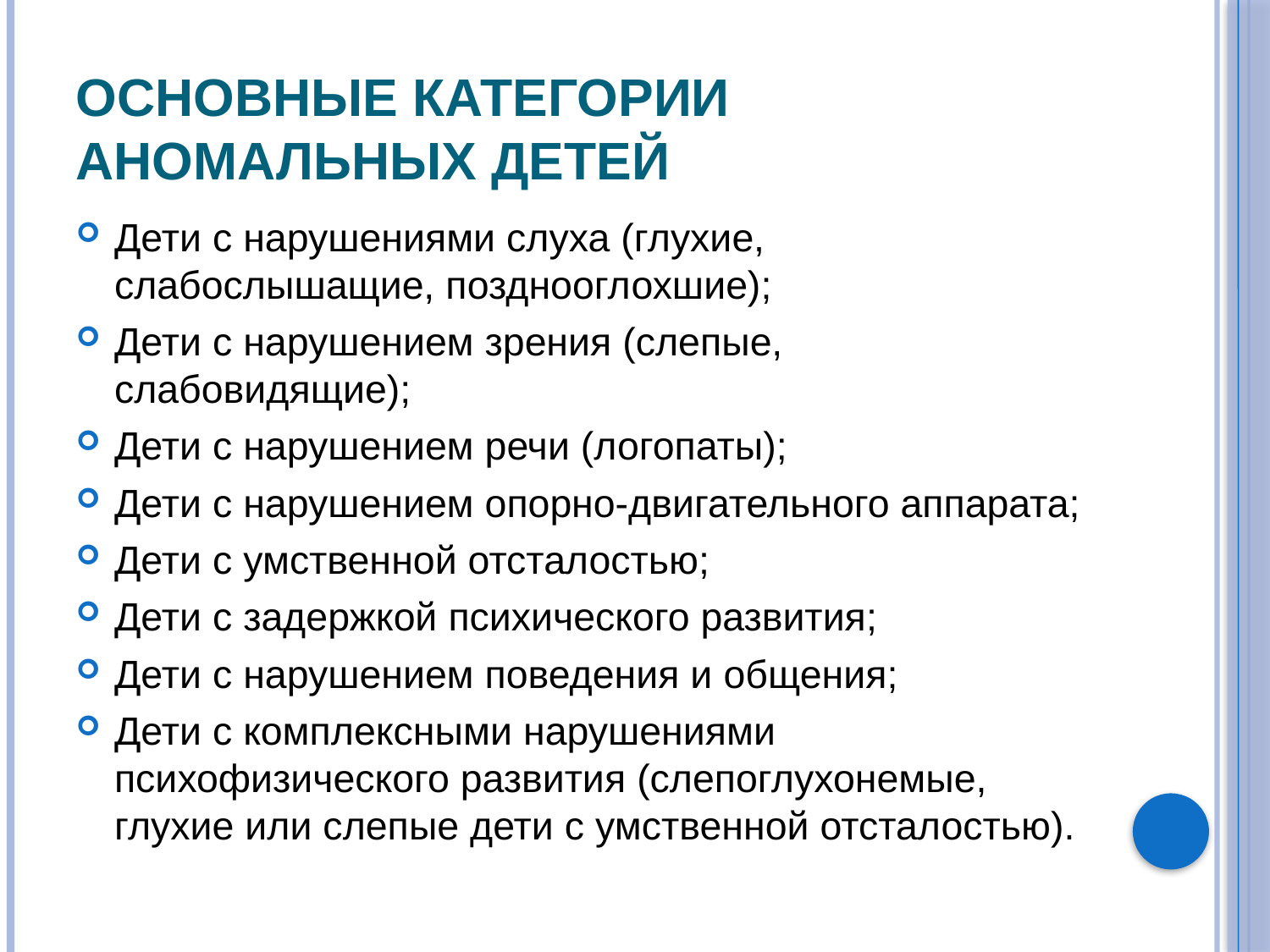

# Основные категории аномальных детей
Дети с нарушениями слуха (глухие, слабослышащие, позднооглохшие);
Дети с нарушением зрения (слепые, слабовидящие);
Дети с нарушением речи (логопаты);
Дети с нарушением опорно-двигательного аппарата;
Дети с умственной отсталостью;
Дети с задержкой психического развития;
Дети с нарушением поведения и общения;
Дети с комплексными нарушениями психофизического развития (слепоглухонемые, глухие или слепые дети с умственной отсталостью).